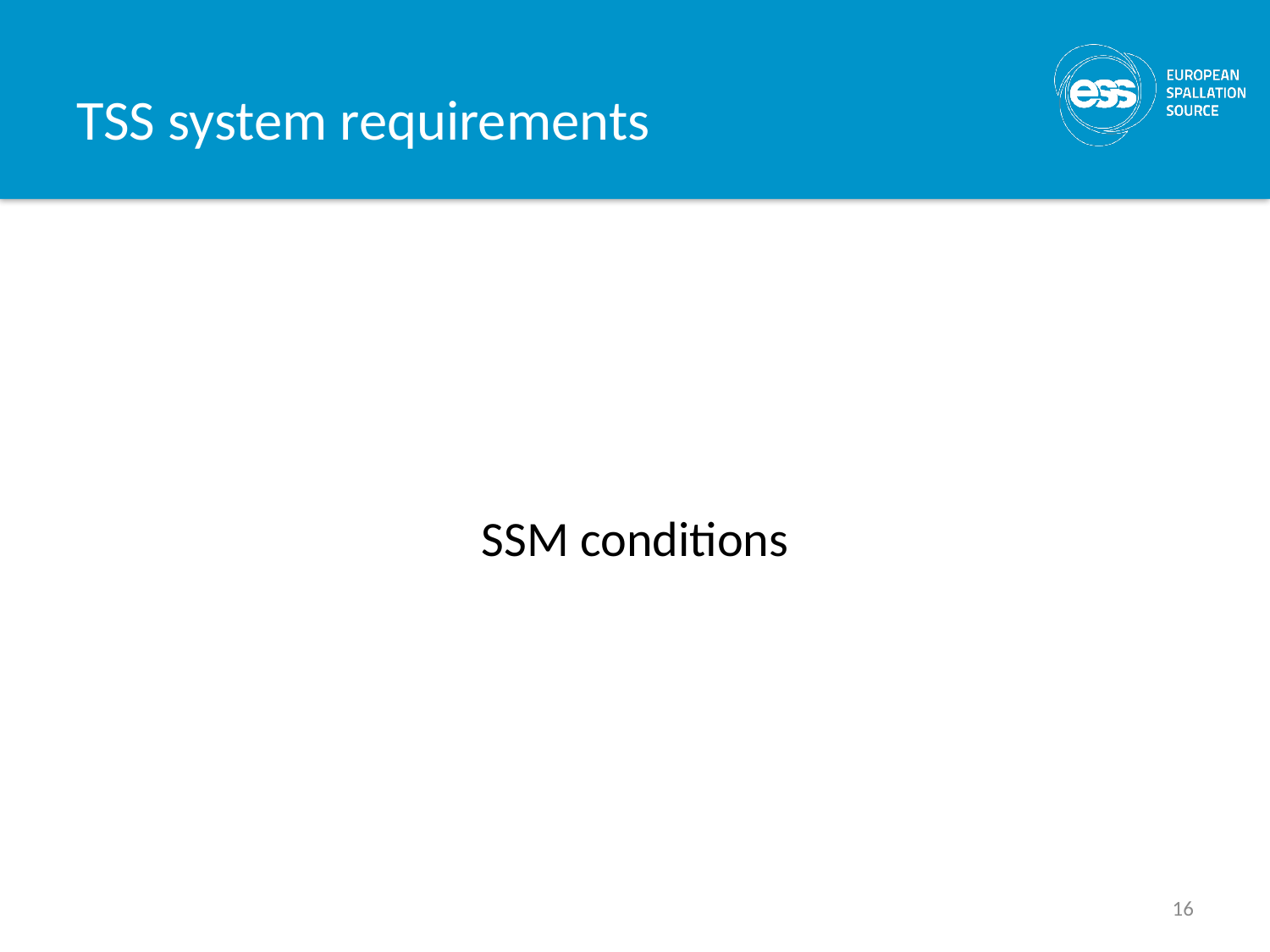

# TSS system requirements
SSM conditions
16